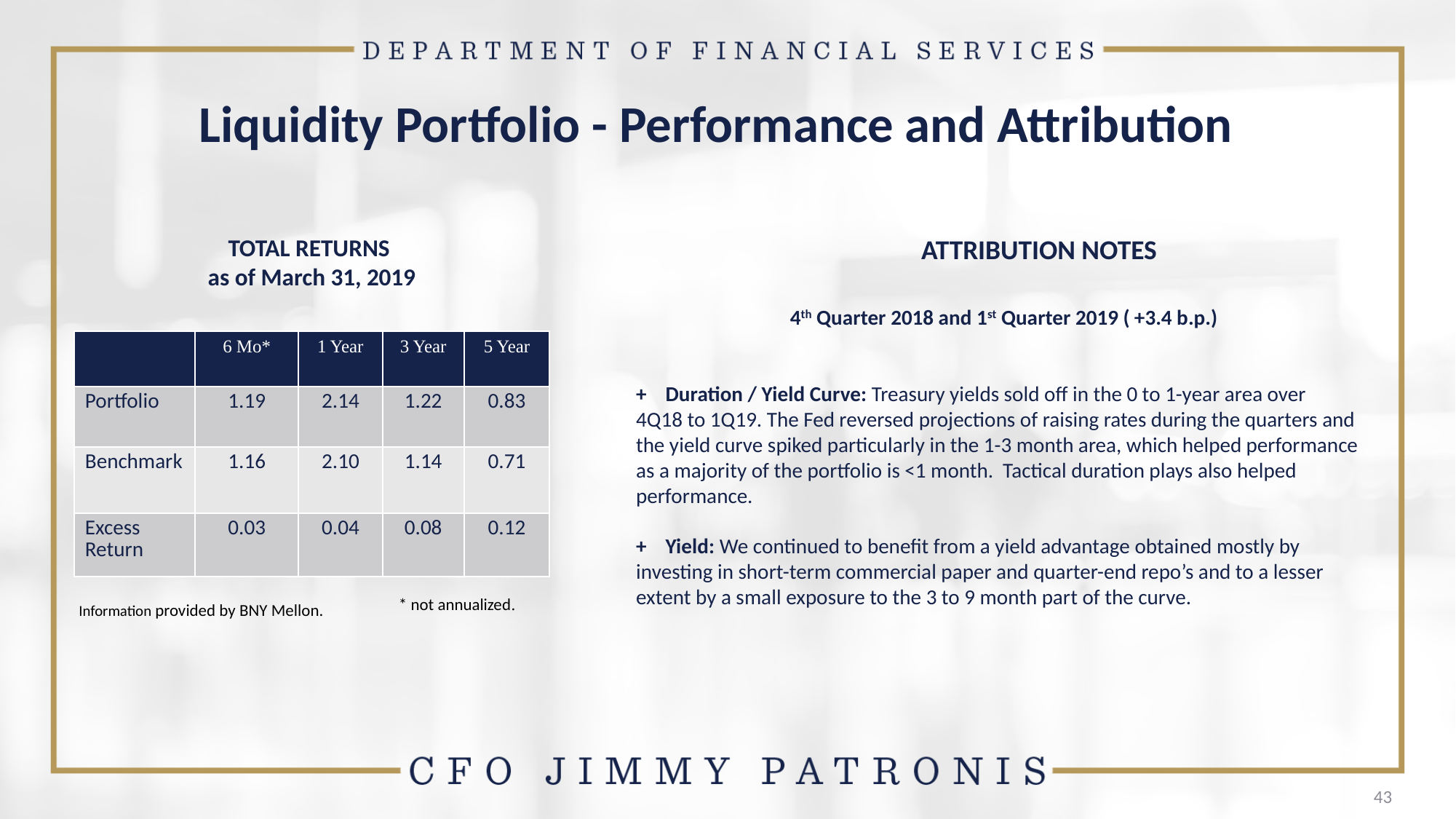

# Liquidity Portfolio - Performance and Attribution
TOTAL RETURNS
as of March 31, 2019
ATTRIBUTION NOTES
4th Quarter 2018 and 1st Quarter 2019 ( +3.4 b.p.)

+    Duration / Yield Curve: Treasury yields sold off in the 0 to 1-year area over             4Q18 to 1Q19. The Fed reversed projections of raising rates during the quarters and the yield curve spiked particularly in the 1-3 month area, which helped performance as a majority of the portfolio is <1 month.  Tactical duration plays also helped performance.

+    Yield: We continued to benefit from a yield advantage obtained mostly by investing in short-term commercial paper and quarter-end repo’s and to a lesser extent by a small exposure to the 3 to 9 month part of the curve.

|  | 6 Mo\* | 1 Year | 3 Year | 5 Year |
| --- | --- | --- | --- | --- |
| Portfolio | 1.19 | 2.14 | 1.22 | 0.83 |
| Benchmark | 1.16 | 2.10 | 1.14 | 0.71 |
| Excess Return | 0.03 | 0.04 | 0.08 | 0.12 |
* not annualized.
Information provided by BNY Mellon.
43